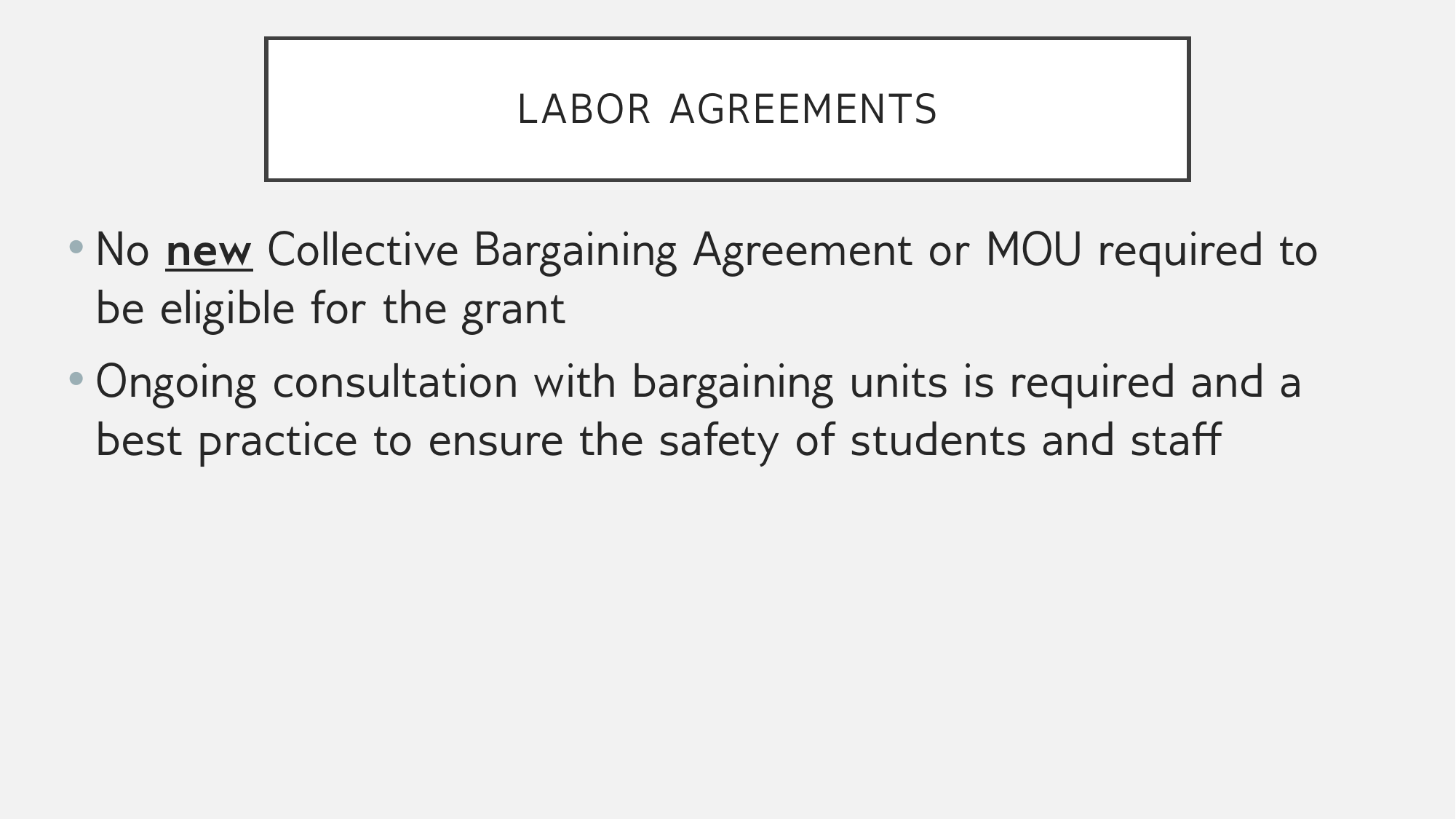

# Labor agreements
No new Collective Bargaining Agreement or MOU required to be eligible for the grant
Ongoing consultation with bargaining units is required and a best practice to ensure the safety of students and staff